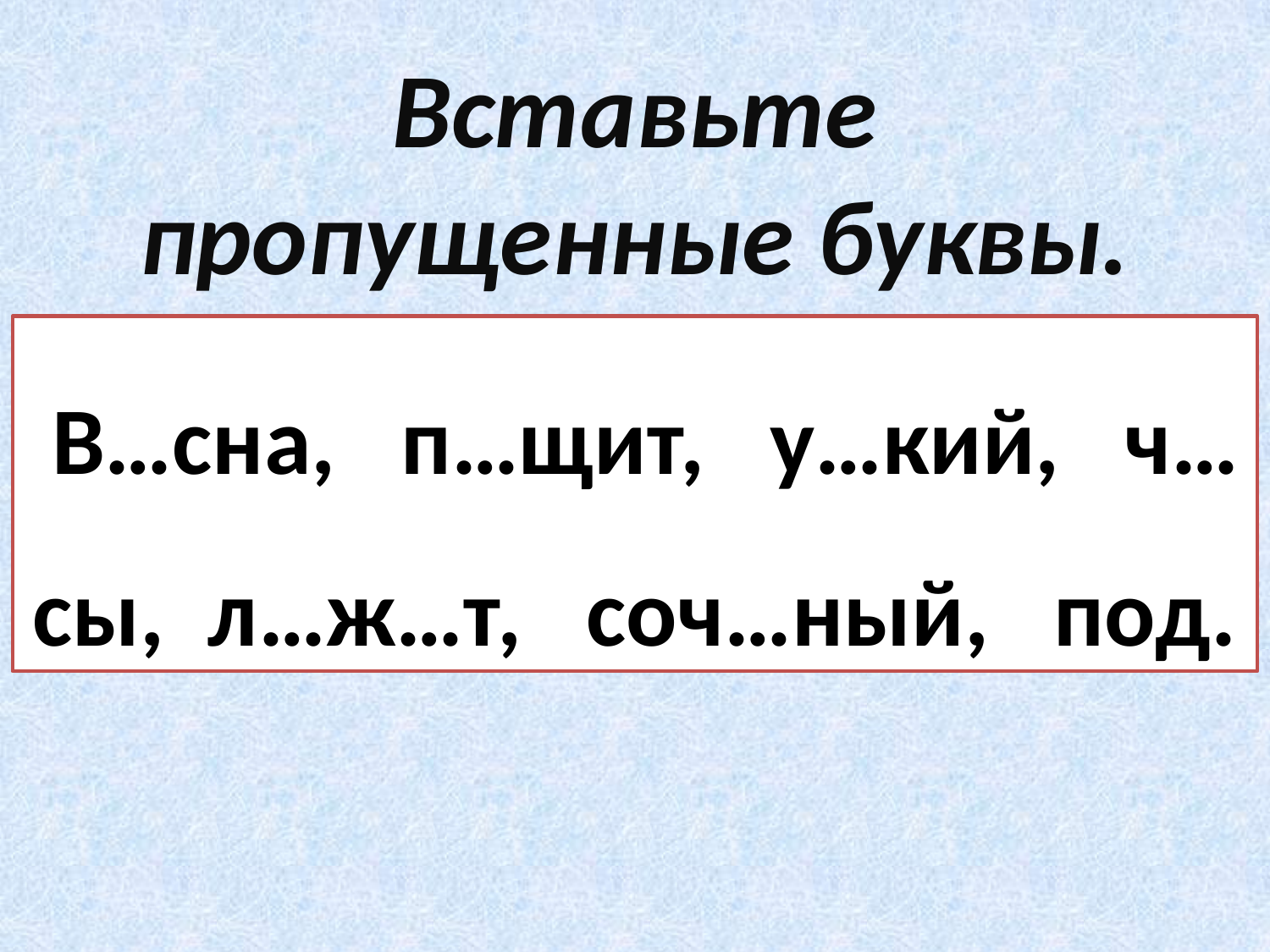

Вставьте пропущенные буквы.
 В…сна,   п…щит,   у…кий,   ч…сы,  л…ж…т,   соч…ный,   под.